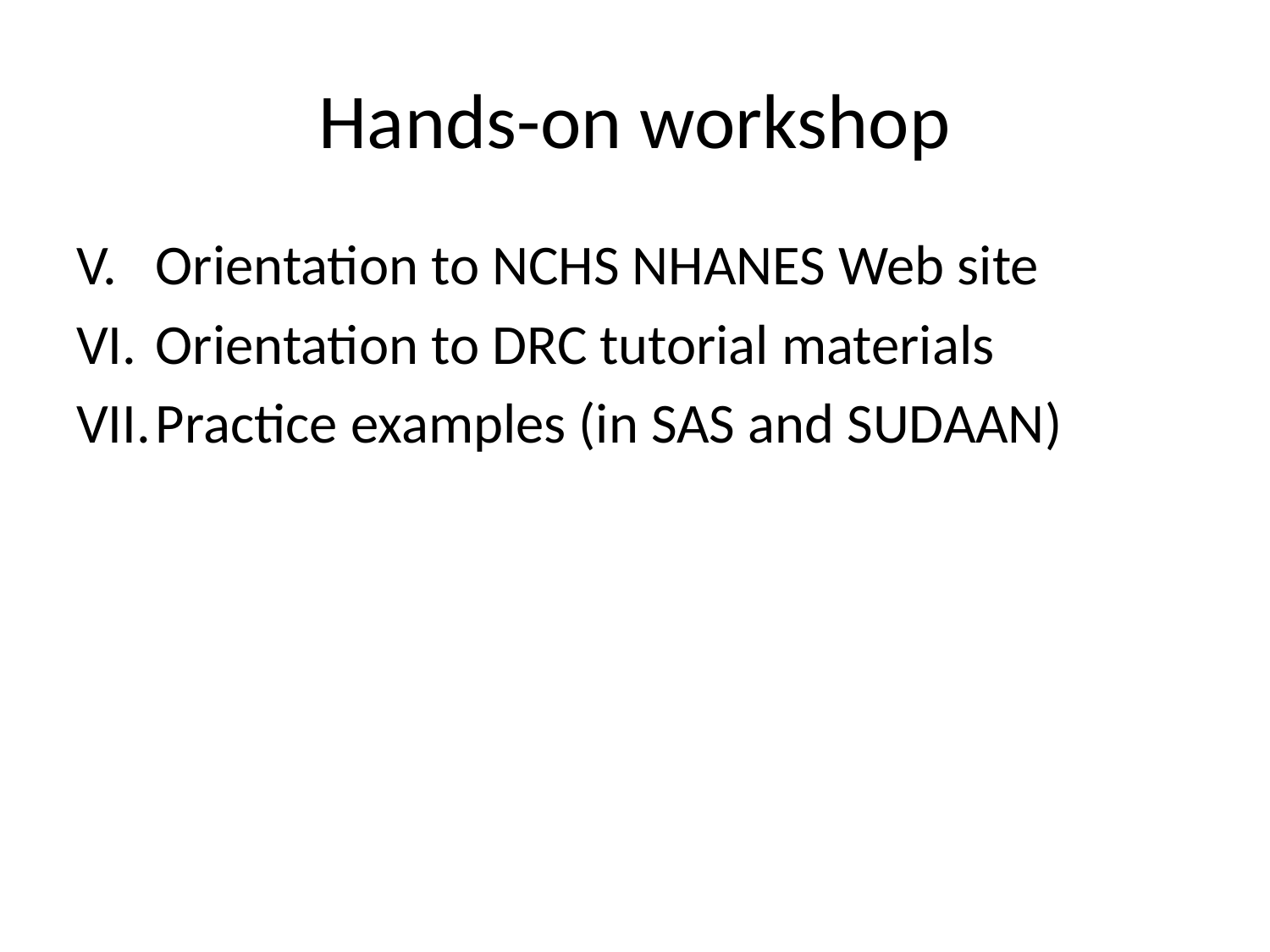

# Hands-on workshop
Orientation to NCHS NHANES Web site
Orientation to DRC tutorial materials
Practice examples (in SAS and SUDAAN)